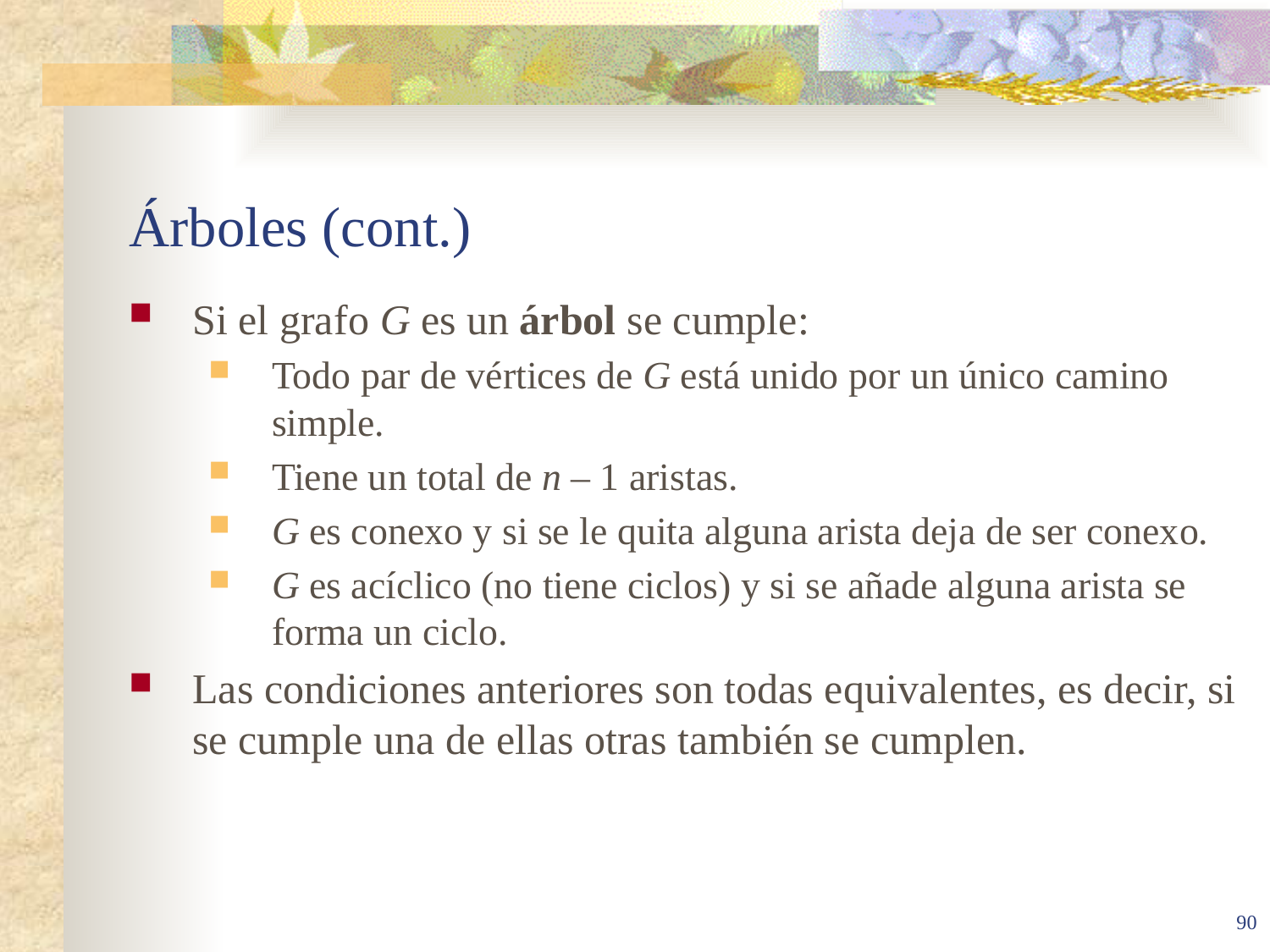

# Árboles (cont.)
Si el grafo G es un árbol se cumple:
Todo par de vértices de G está unido por un único camino simple.
Tiene un total de n – 1 aristas.
G es conexo y si se le quita alguna arista deja de ser conexo.
G es acíclico (no tiene ciclos) y si se añade alguna arista se forma un ciclo.
Las condiciones anteriores son todas equivalentes, es decir, si se cumple una de ellas otras también se cumplen.

90